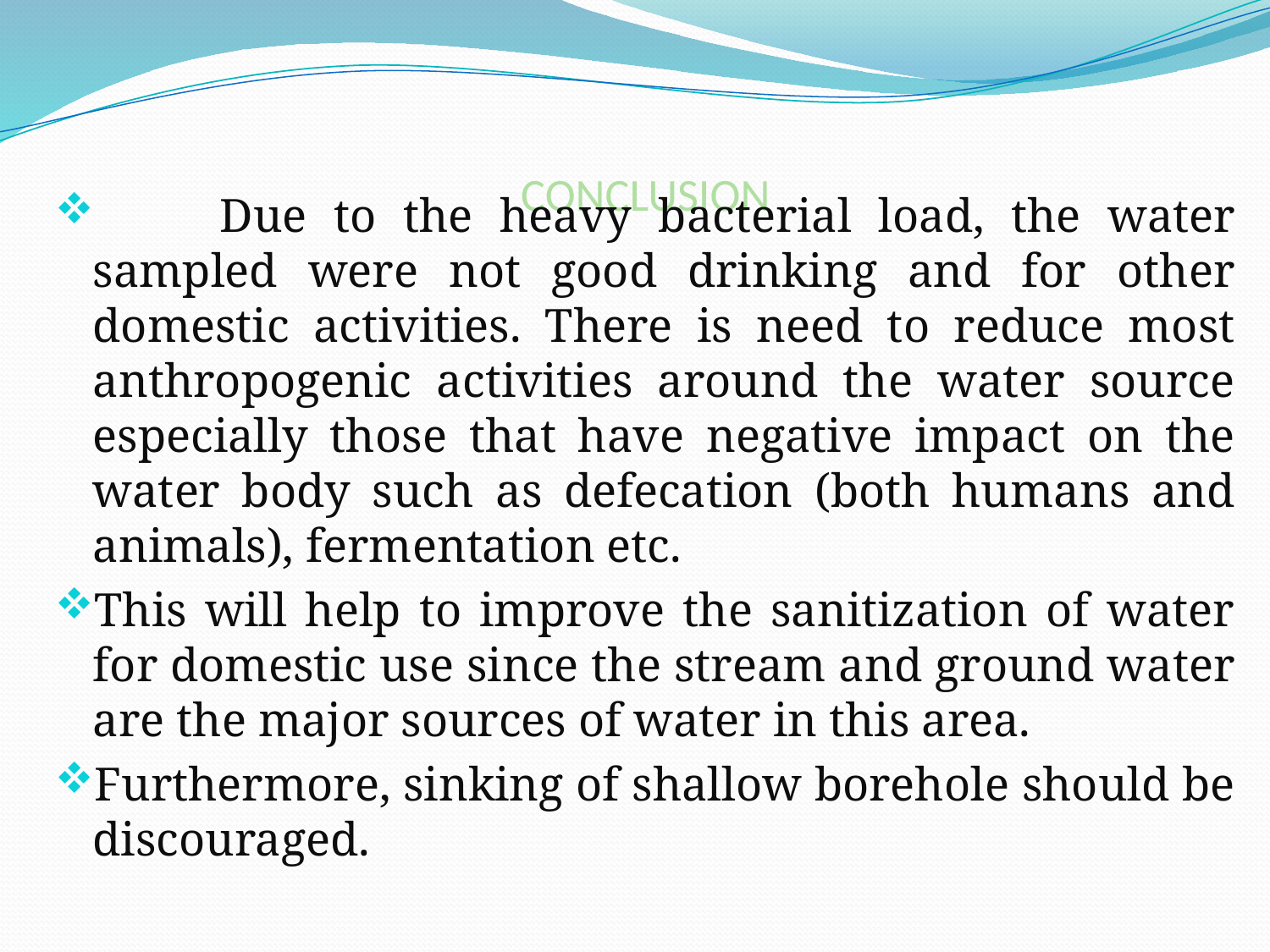

# CONCLUSION
	Due to the heavy bacterial load, the water sampled were not good drinking and for other domestic activities. There is need to reduce most anthropogenic activities around the water source especially those that have negative impact on the water body such as defecation (both humans and animals), fermentation etc.
This will help to improve the sanitization of water for domestic use since the stream and ground water are the major sources of water in this area.
Furthermore, sinking of shallow borehole should be discouraged.